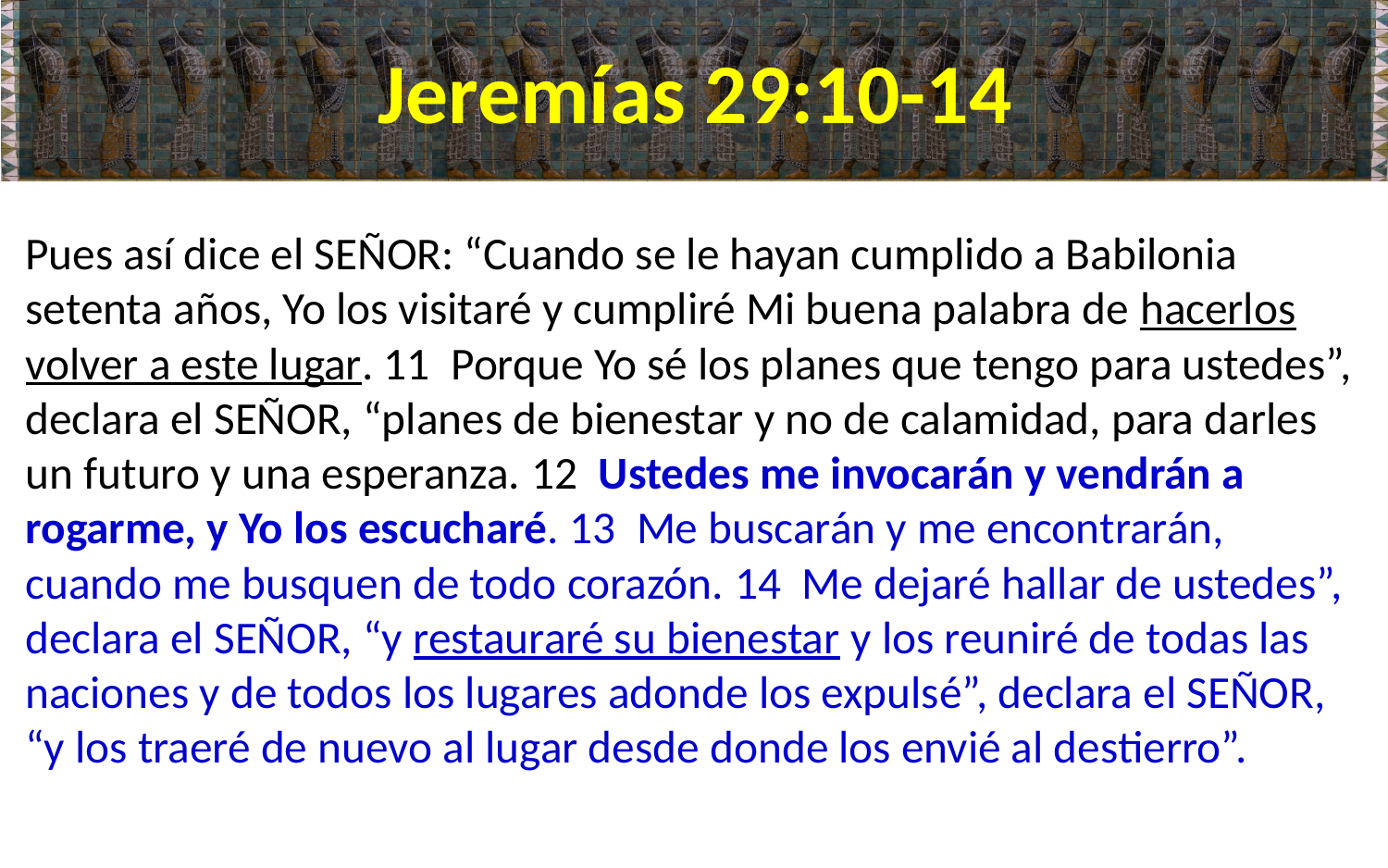

# Jeremías 29:10-14
Pues así dice el SEÑOR: “Cuando se le hayan cumplido a Babilonia setenta años, Yo los visitaré y cumpliré Mi buena palabra de hacerlos volver a este lugar. 11  Porque Yo sé los planes que tengo para ustedes”, declara el SEÑOR, “planes de bienestar y no de calamidad, para darles un futuro y una esperanza. 12  Ustedes me invocarán y vendrán a rogarme, y Yo los escucharé. 13  Me buscarán y me encontrarán, cuando me busquen de todo corazón. 14  Me dejaré hallar de ustedes”, declara el SEÑOR, “y restauraré su bienestar y los reuniré de todas las naciones y de todos los lugares adonde los expulsé”, declara el SEÑOR, “y los traeré de nuevo al lugar desde donde los envié al destierro”.
217